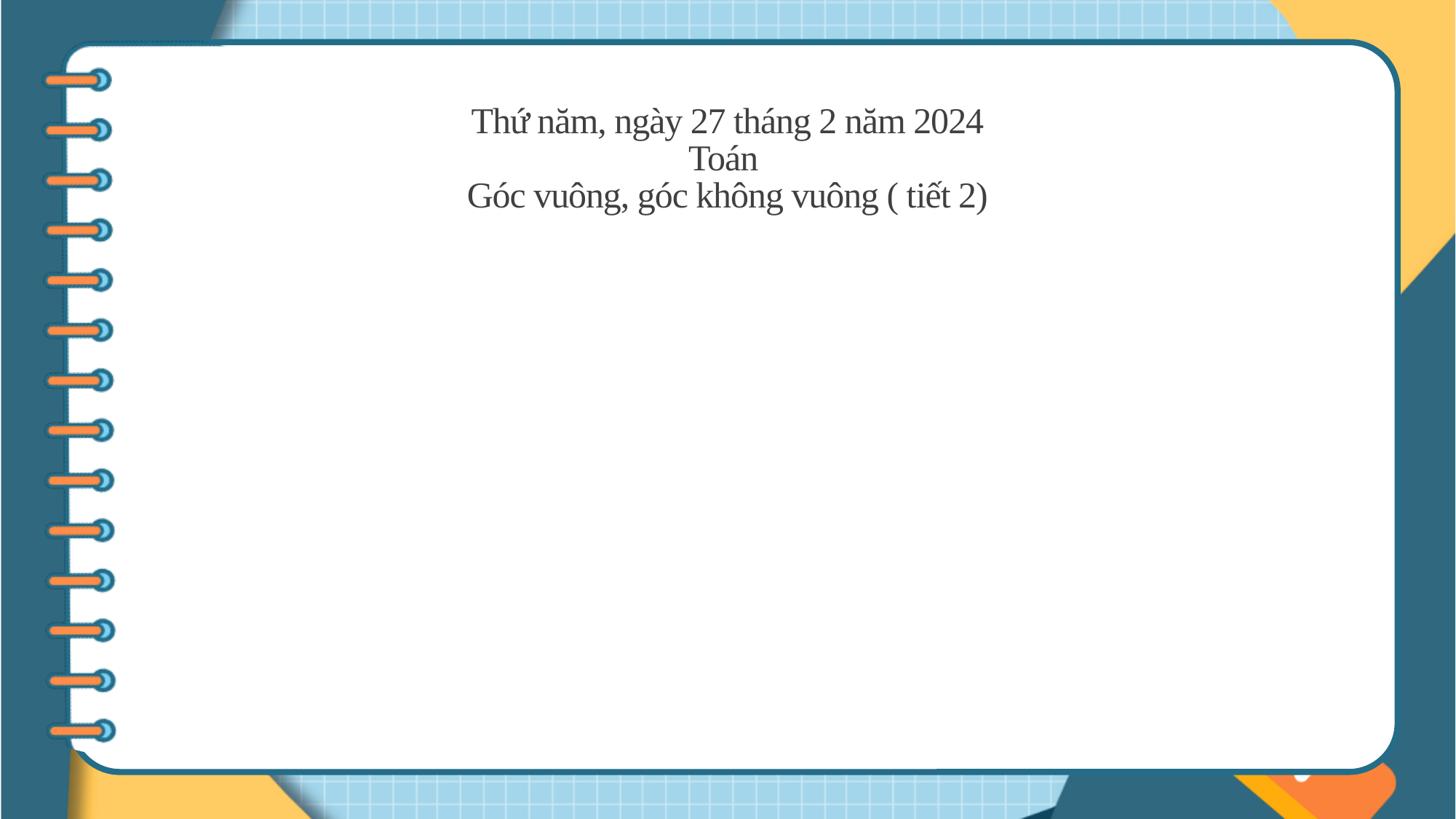

# Thứ năm, ngày 27 tháng 2 năm 2024 Toán Góc vuông, góc không vuông ( tiết 2)